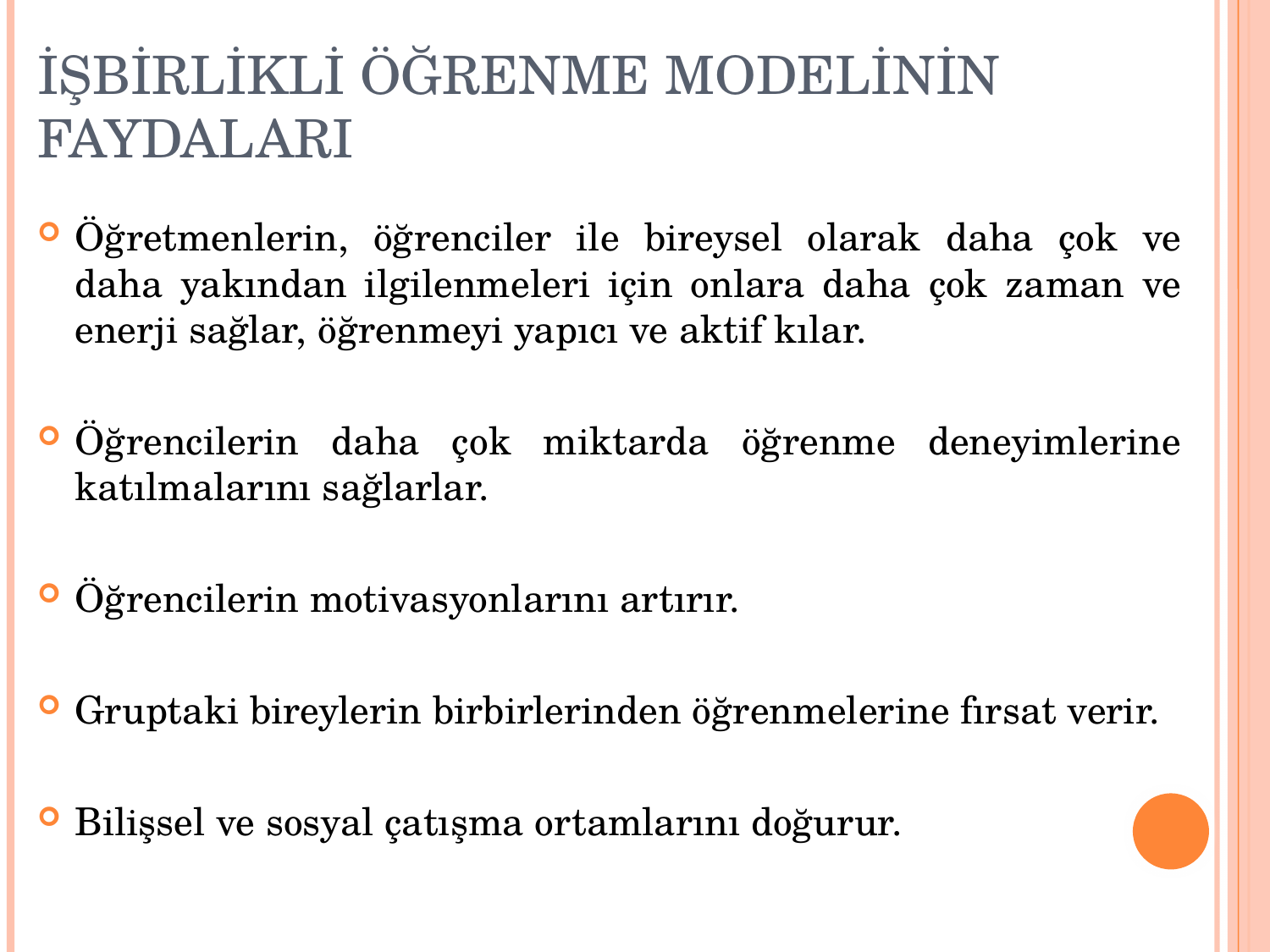

# İŞBİRLİKLİ ÖĞRENME MODELİNİN FAYDALARI
Öğretmenlerin, öğrenciler ile bireysel olarak daha çok ve daha yakından ilgilenmeleri için onlara daha çok zaman ve enerji sağlar, öğrenmeyi yapıcı ve aktif kılar.

Öğrencilerin daha çok miktarda öğrenme deneyimlerine katılmalarını sağlarlar.

Öğrencilerin motivasyonlarını artırır.

Gruptaki bireylerin birbirlerinden öğrenmelerine fırsat verir.

Bilişsel ve sosyal çatışma ortamlarını doğurur.